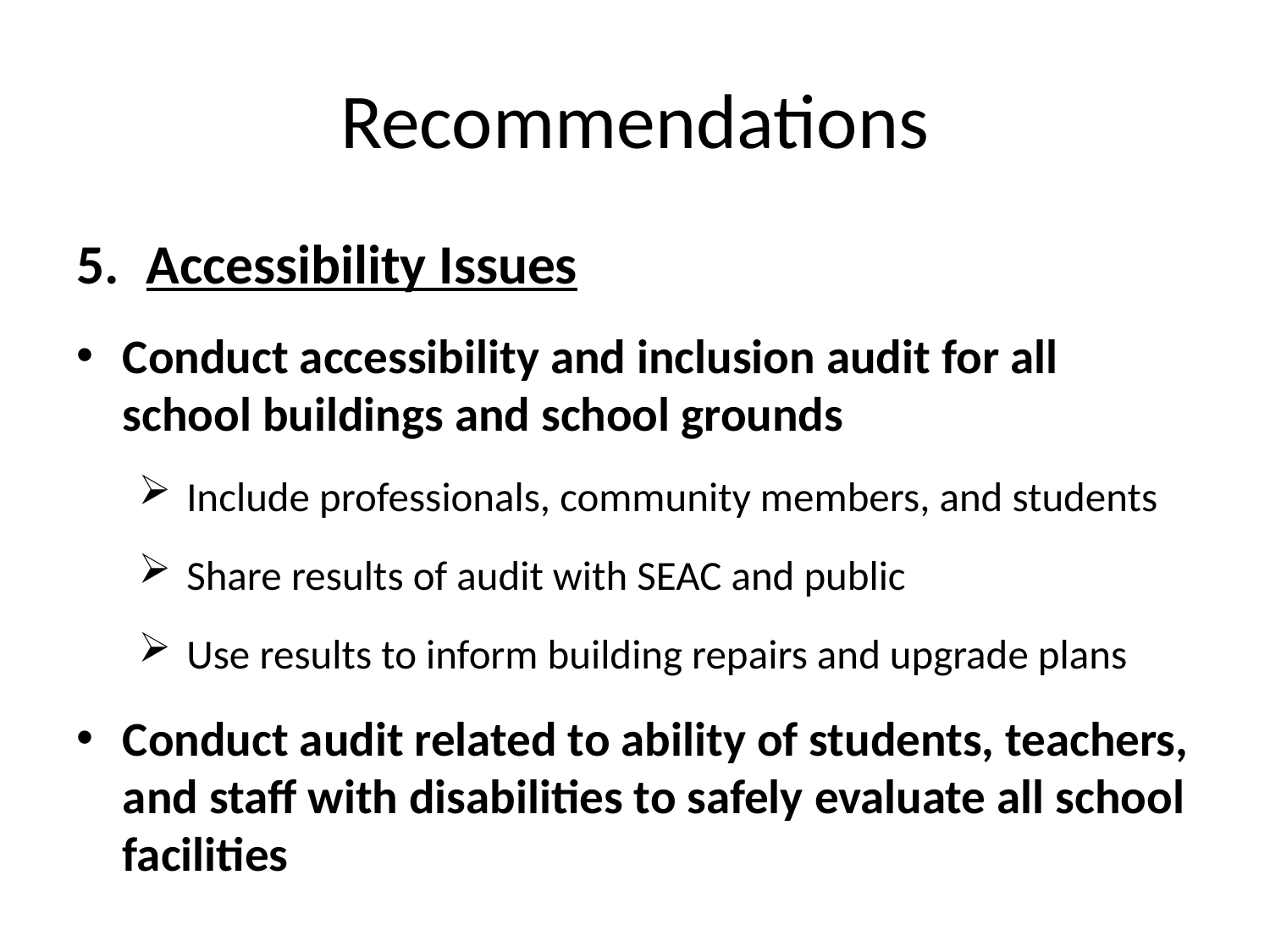

# Recommendations
Accessibility Issues
Conduct accessibility and inclusion audit for all school buildings and school grounds
 Include professionals, community members, and students
 Share results of audit with SEAC and public
 Use results to inform building repairs and upgrade plans
Conduct audit related to ability of students, teachers, and staff with disabilities to safely evaluate all school facilities